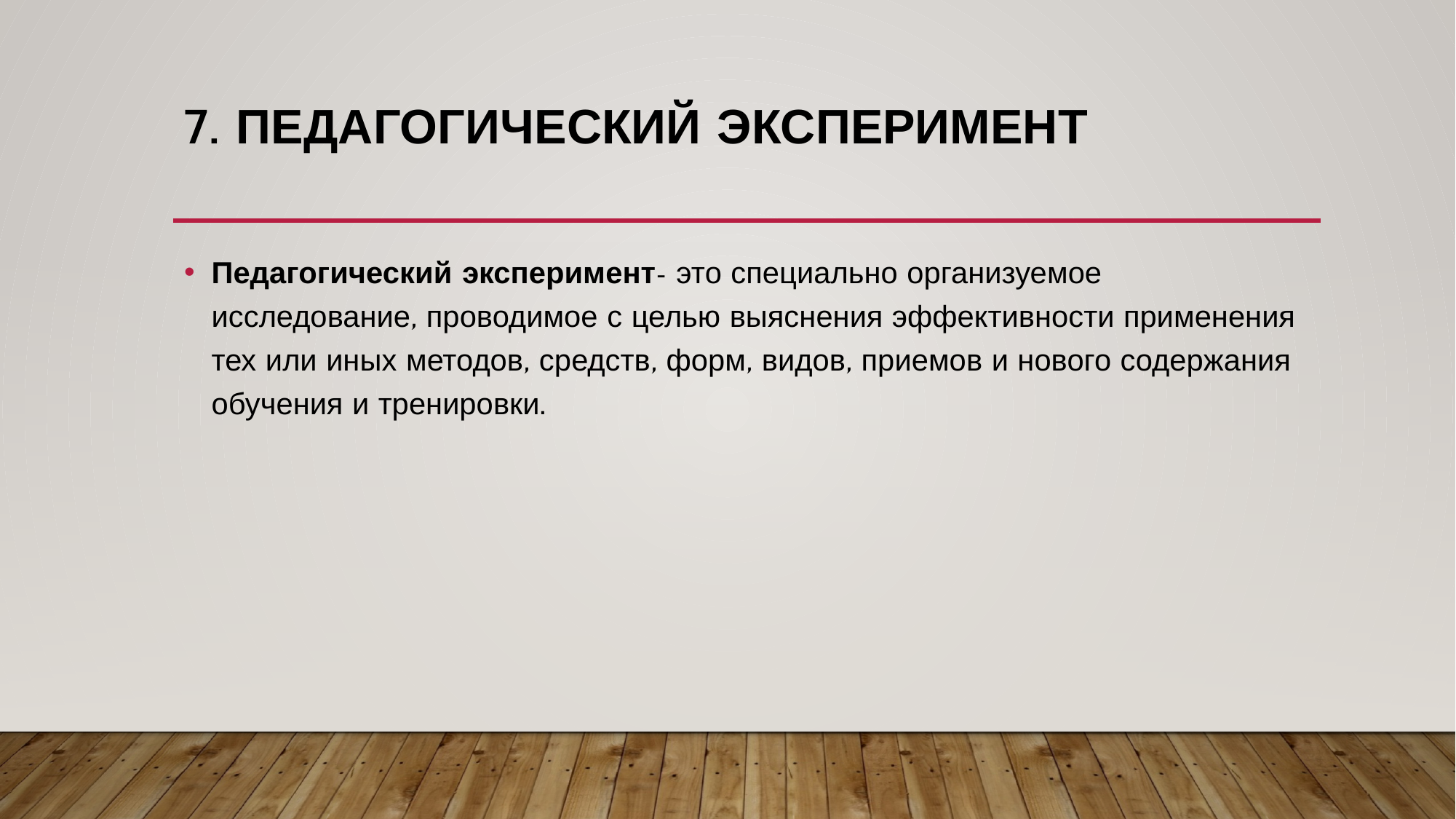

# 7. Педагогический эксперимент
Педагогический эксперимент- это специально организуемое исследование, проводимое с целью выяснения эффективности применения тех или иных методов, средств, форм, видов, приемов и нового содержания обучения и тренировки.